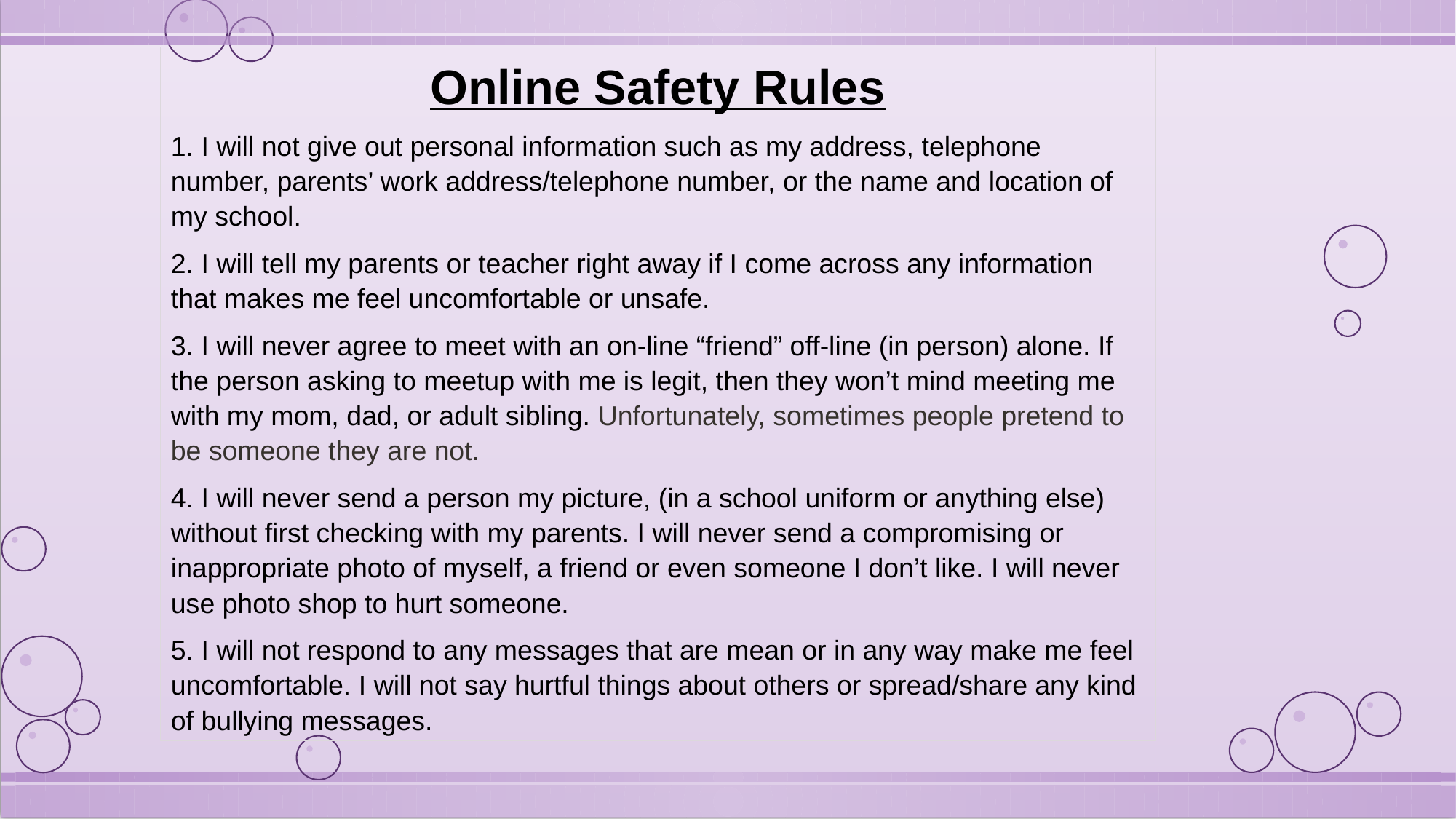

Online Safety Rules
1. I will not give out personal information such as my address, telephone number, parents’ work address/telephone number, or the name and location of my school.
2. I will tell my parents or teacher right away if I come across any information that makes me feel uncomfortable or unsafe.
3. I will never agree to meet with an on-line “friend” off-line (in person) alone. If the person asking to meetup with me is legit, then they won’t mind meeting me with my mom, dad, or adult sibling. Unfortunately, sometimes people pretend to be someone they are not.
4. I will never send a person my picture, (in a school uniform or anything else) without first checking with my parents. I will never send a compromising or inappropriate photo of myself, a friend or even someone I don’t like. I will never use photo shop to hurt someone.
5. I will not respond to any messages that are mean or in any way make me feel uncomfortable. I will not say hurtful things about others or spread/share any kind of bullying messages.